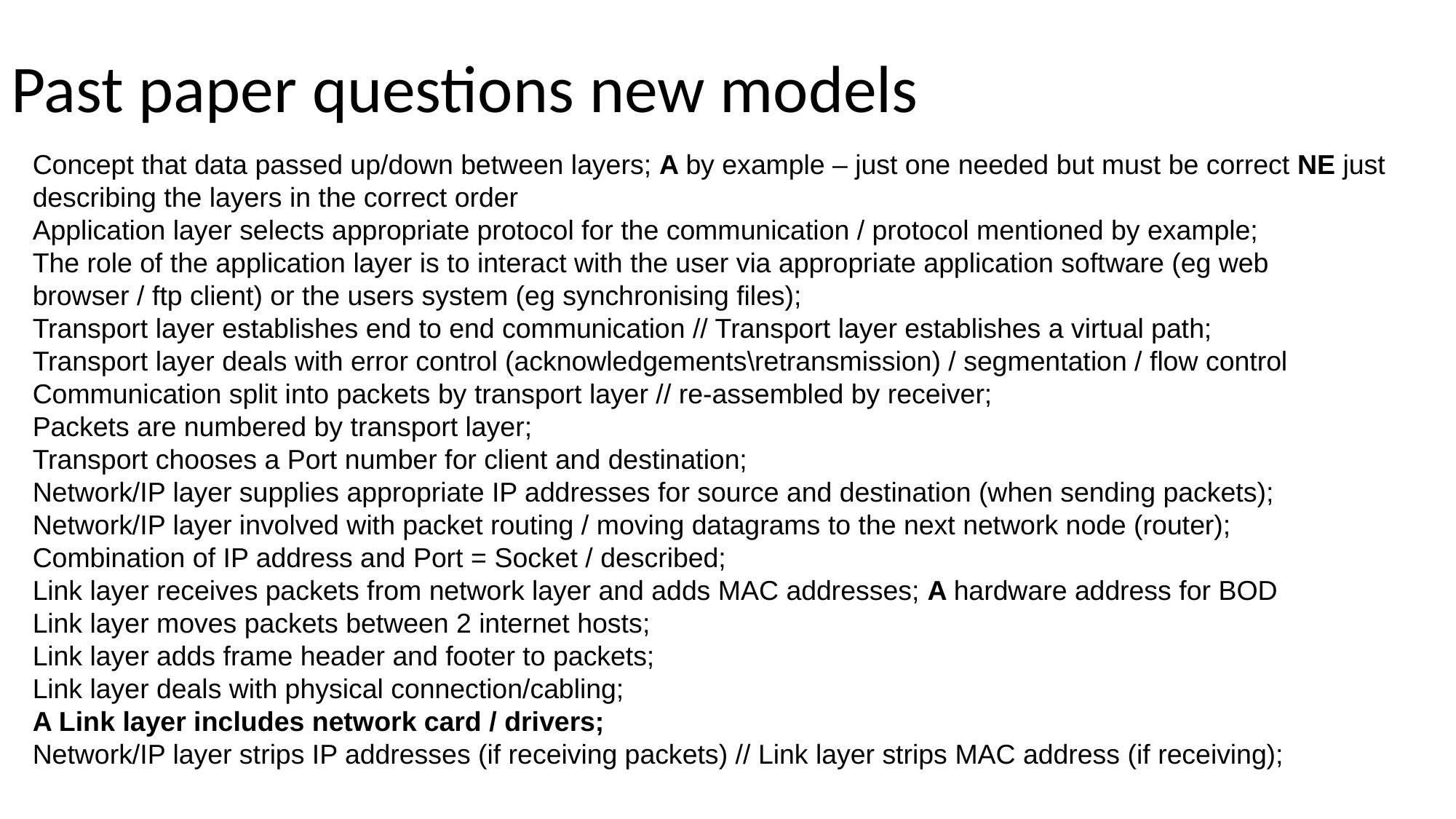

# Past paper questions new models
Concept that data passed up/down between layers; A by example – just one needed but must be correct NE just describing the layers in the correct order
Application layer selects appropriate protocol for the communication / protocol mentioned by example;
The role of the application layer is to interact with the user via appropriate application software (eg web browser / ftp client) or the users system (eg synchronising files);
Transport layer establishes end to end communication // Transport layer establishes a virtual path;
Transport layer deals with error control (acknowledgements\retransmission) / segmentation / flow control
Communication split into packets by transport layer // re-assembled by receiver;
Packets are numbered by transport layer;
Transport chooses a Port number for client and destination;
Network/IP layer supplies appropriate IP addresses for source and destination (when sending packets);
Network/IP layer involved with packet routing / moving datagrams to the next network node (router);
Combination of IP address and Port = Socket / described;
Link layer receives packets from network layer and adds MAC addresses; A hardware address for BOD
Link layer moves packets between 2 internet hosts;
Link layer adds frame header and footer to packets;
Link layer deals with physical connection/cabling;
A Link layer includes network card / drivers;
Network/IP layer strips IP addresses (if receiving packets) // Link layer strips MAC address (if receiving);